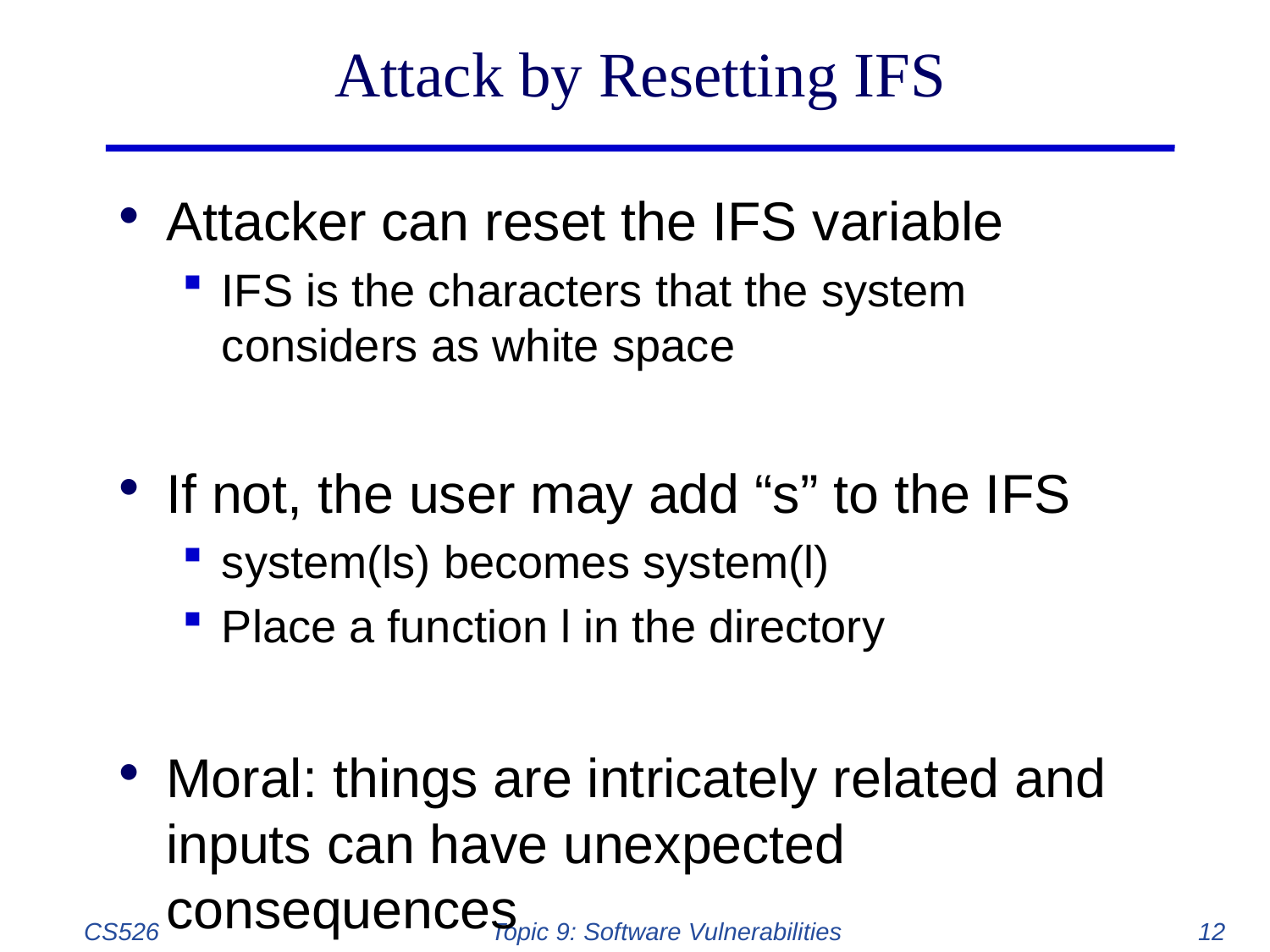

# Attack by Resetting IFS
Attacker can reset the IFS variable
IFS is the characters that the system considers as white space

If not, the user may add “s” to the IFS
system(ls) becomes system(l)
Place a function l in the directory

Moral: things are intricately related and inputs can have unexpected consequences
CS526
Topic 9: Software Vulnerabilities
12